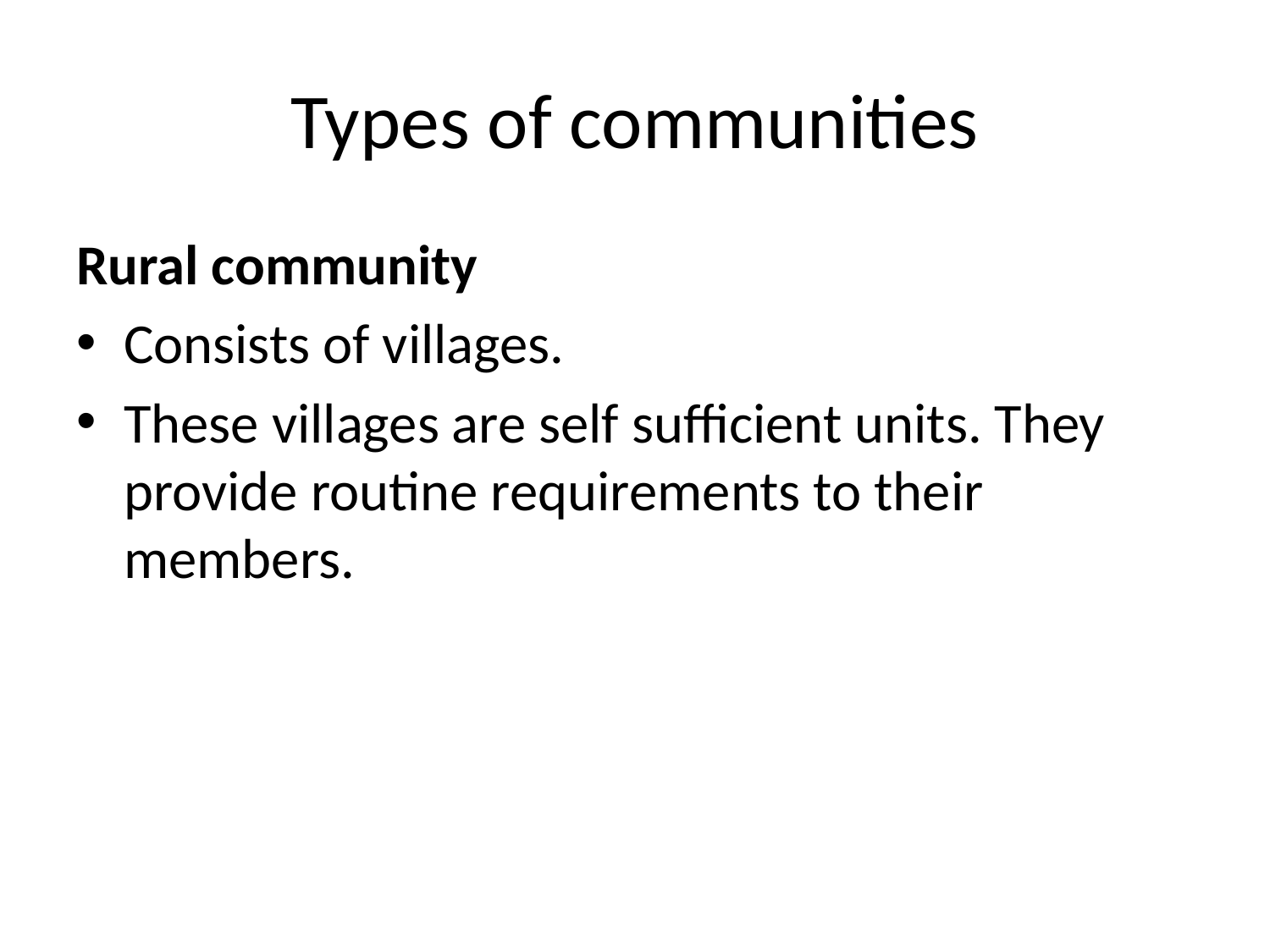

# Types of communities
Rural community
Consists of villages.
These villages are self sufficient units. They provide routine requirements to their members.